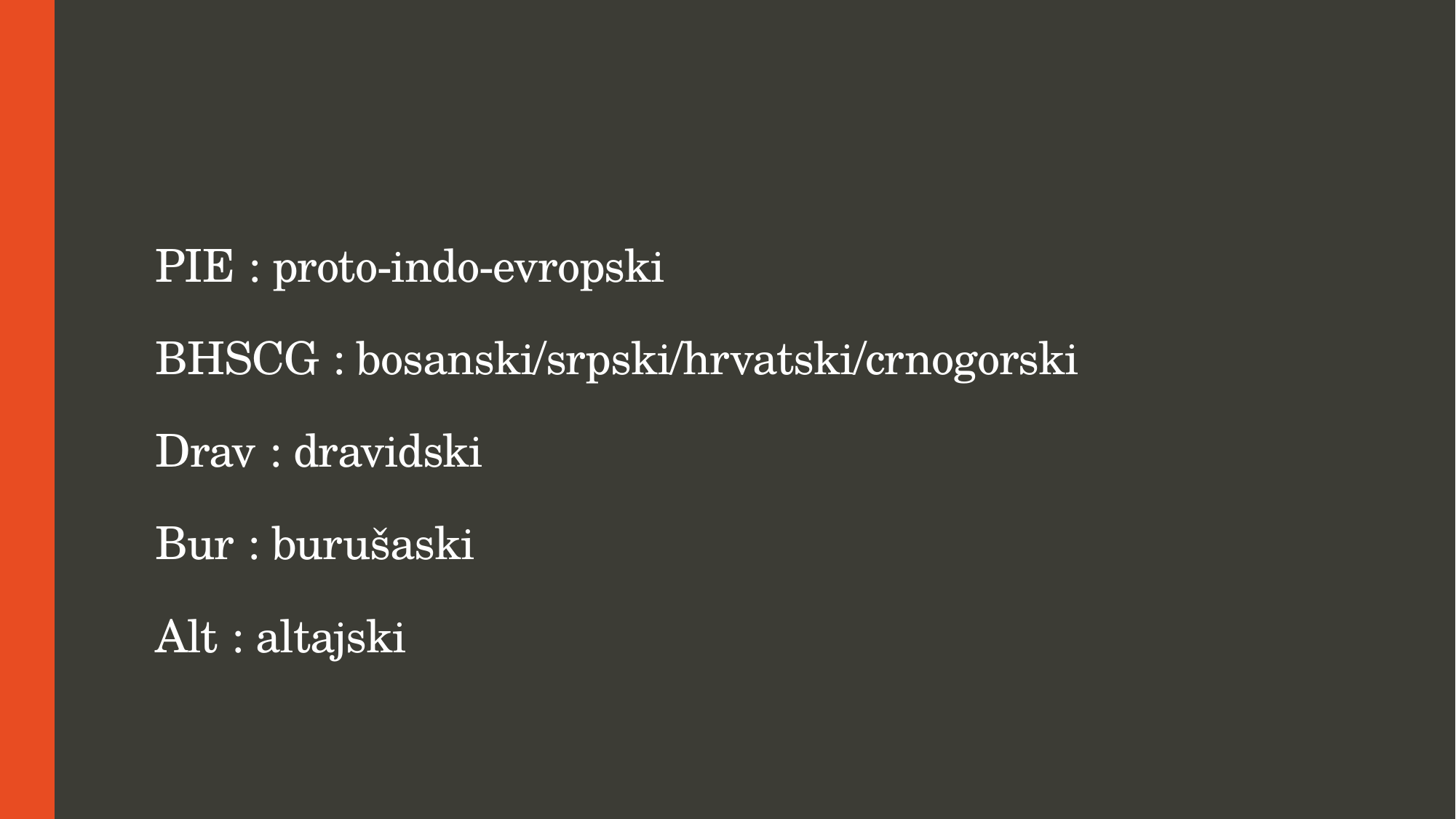

# PIE : proto-indo-evropski BHSCG : bosanski/srpski/hrvatski/crnogorski Drav : dravidski Bur : burušaski Alt : altajski